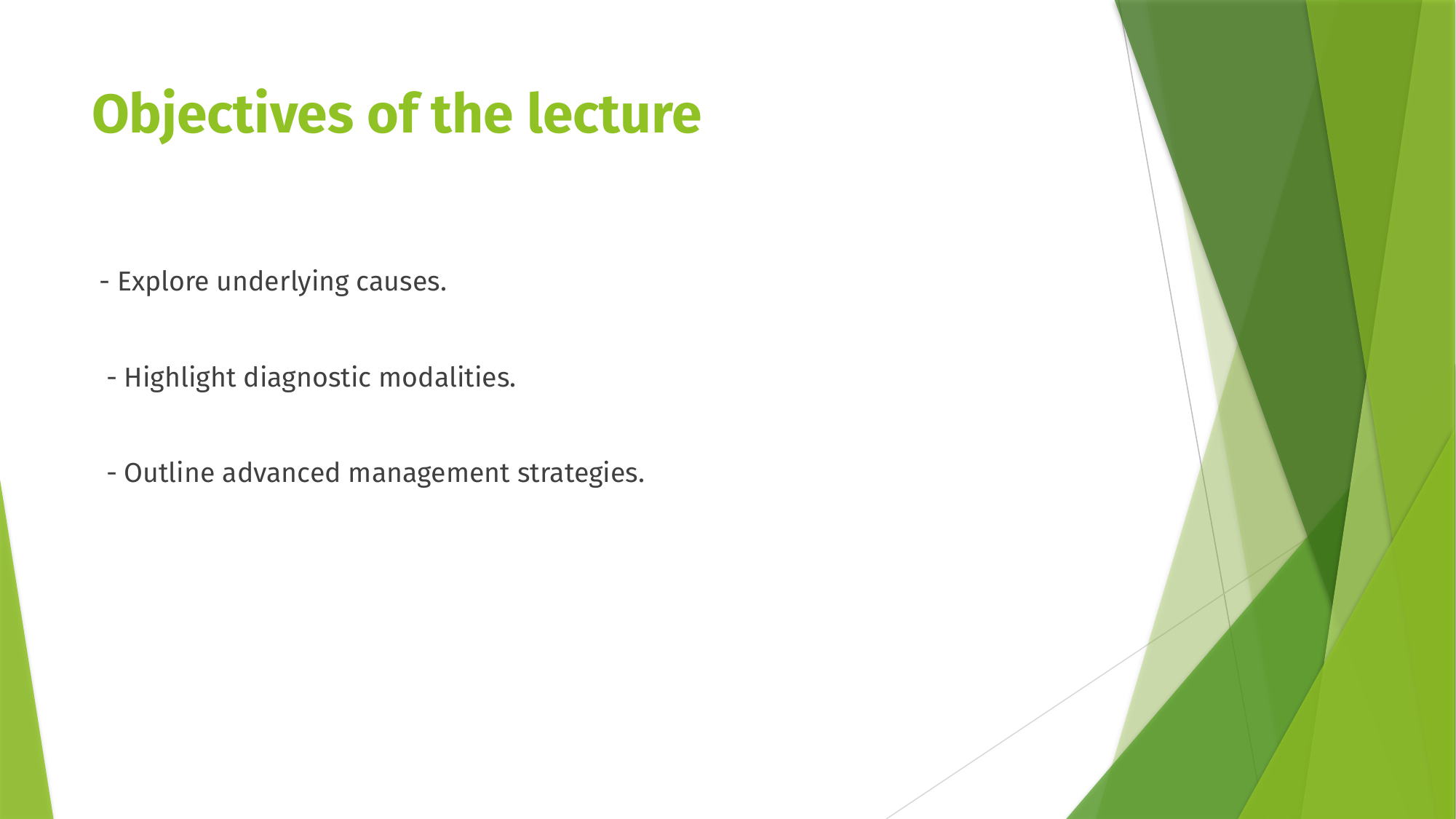

# Objectives of the lecture
 - Explore underlying causes.

  - Highlight diagnostic modalities.

  - Outline advanced management strategies.